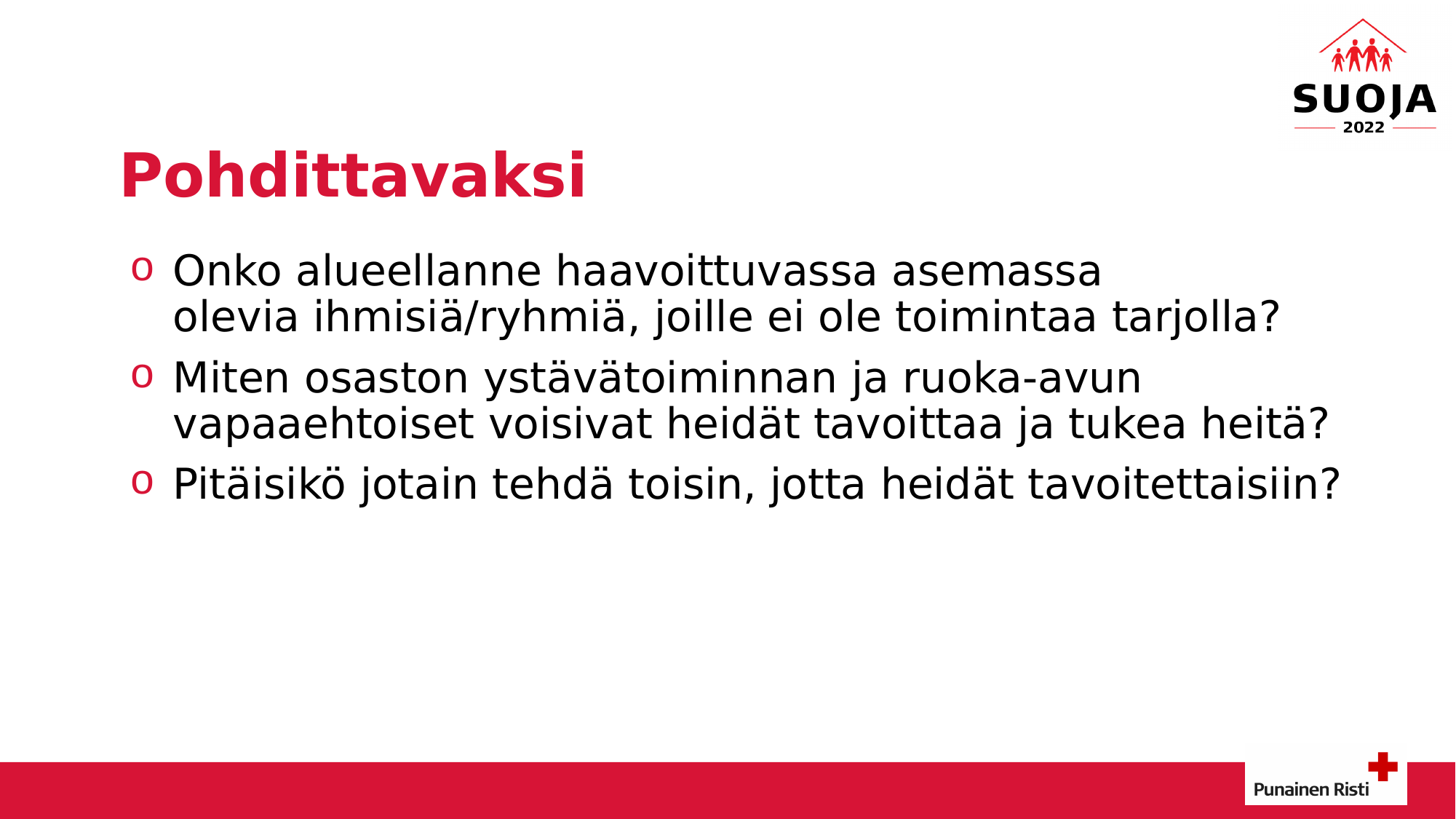

# Pohdittavaksi
Onko alueellanne haavoittuvassa asemassa
olevia ihmisiä/ryhmiä, joille ei ole toimintaa tarjolla?
Miten osaston ystävätoiminnan ja ruoka-avun vapaaehtoiset voisivat heidät tavoittaa ja tukea heitä?
Pitäisikö jotain tehdä toisin, jotta heidät tavoitettaisiin?